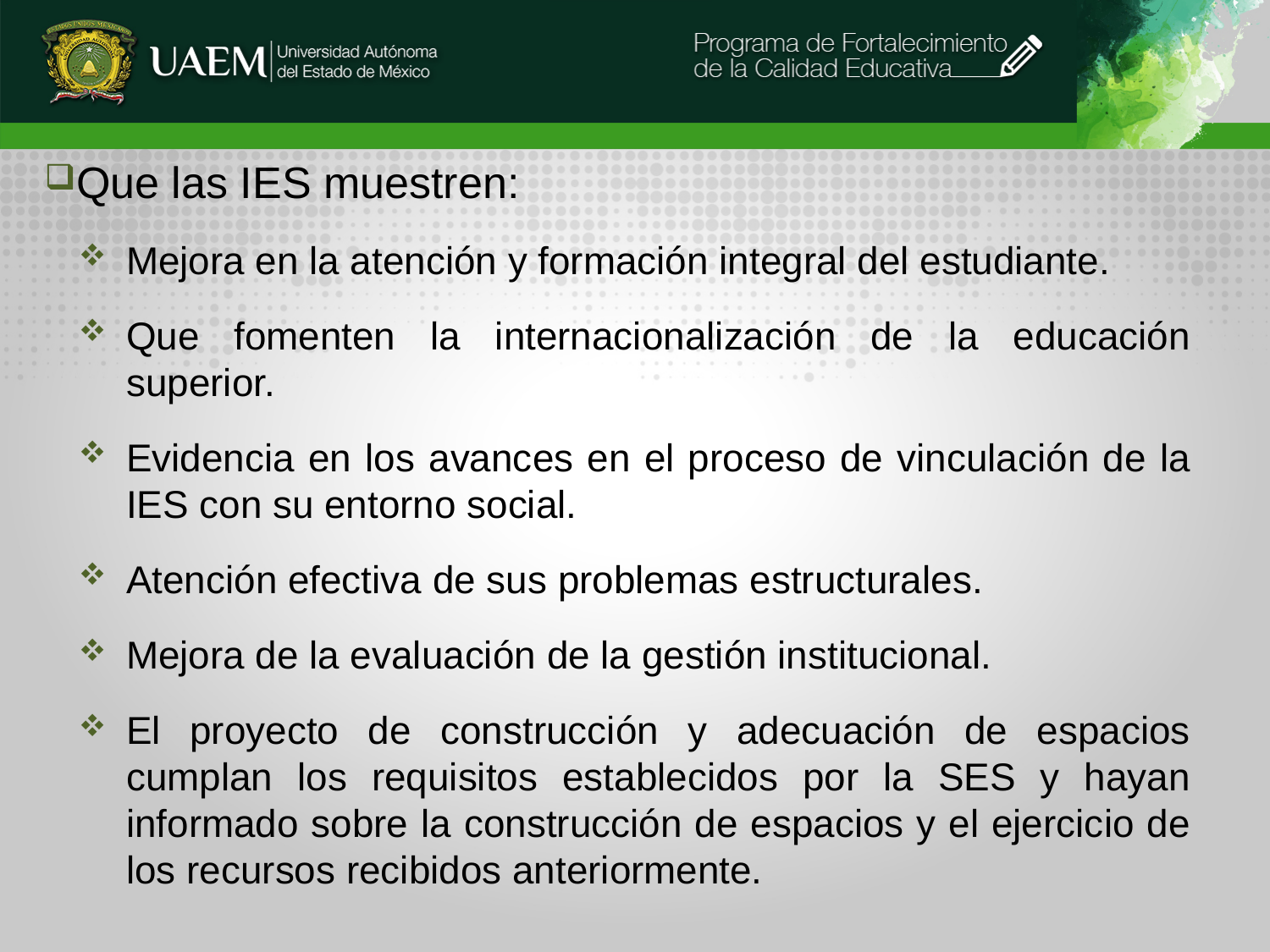

Que las IES muestren:
Mejora en la atención y formación integral del estudiante.
Que fomenten la internacionalización de la educación superior.
Evidencia en los avances en el proceso de vinculación de la IES con su entorno social.
Atención efectiva de sus problemas estructurales.
Mejora de la evaluación de la gestión institucional.
El proyecto de construcción y adecuación de espacios cumplan los requisitos establecidos por la SES y hayan informado sobre la construcción de espacios y el ejercicio de los recursos recibidos anteriormente.